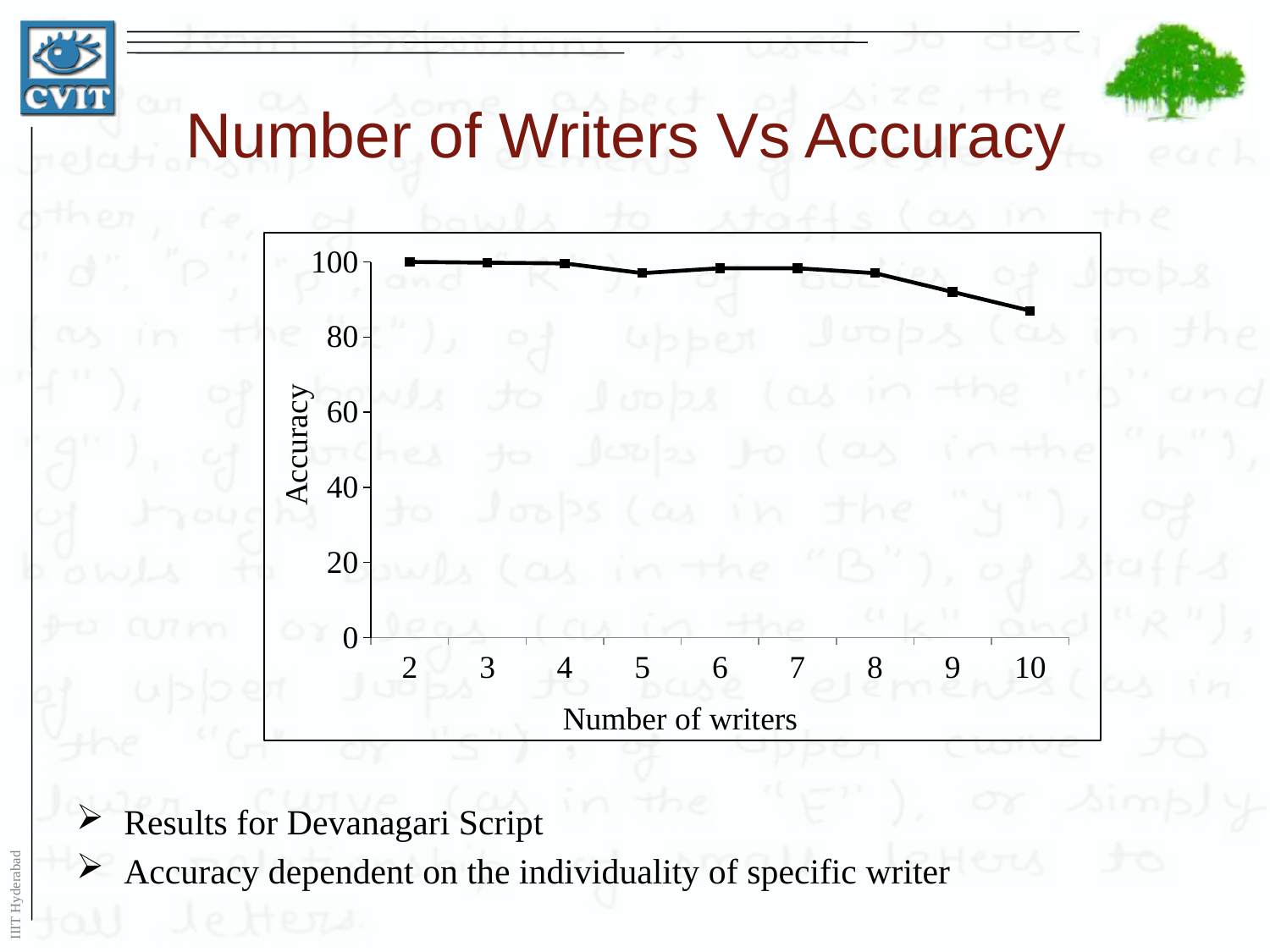

# Number of Writers Vs Accuracy

### Chart

| Category | Series 1 |
|---|---|
| 2 | 100.0 |
| 3 | 99.8 |
| 4 | 99.6 |
| 5 | 97.0 |
| 6 | 98.3 |
| 7 | 98.3 |
| 8 | 97.0 |
| 9 | 92.0 |
| 10 | 87.0 |
Accuracy
Number of writers
Results for Devanagari Script
Accuracy dependent on the individuality of specific writer